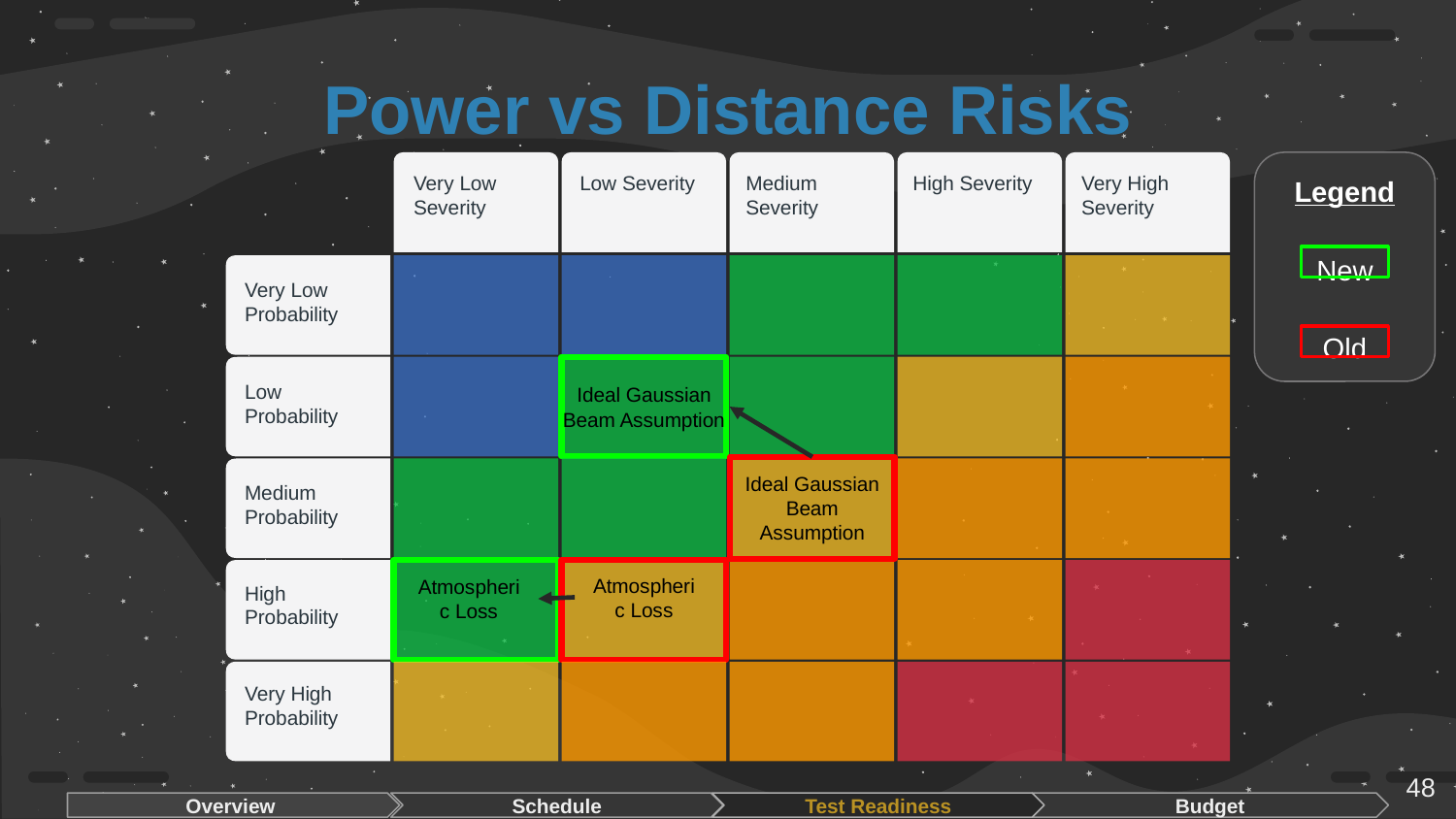

# Power vs Distance Risks

Very Low Probability

Ideal Gaussian Beam Assumption

Low Probability

Medium Probability

High Probability

Very High Probability
Very Low Severity
Low Severity
Medium Severity
High Severity
Very High Severity

Ideal Gaussian Beam Assumption
Atmospheric Loss
Atmospheric Loss

Legend

New

Old

48
Overview
Schedule
Test Readiness
Budget